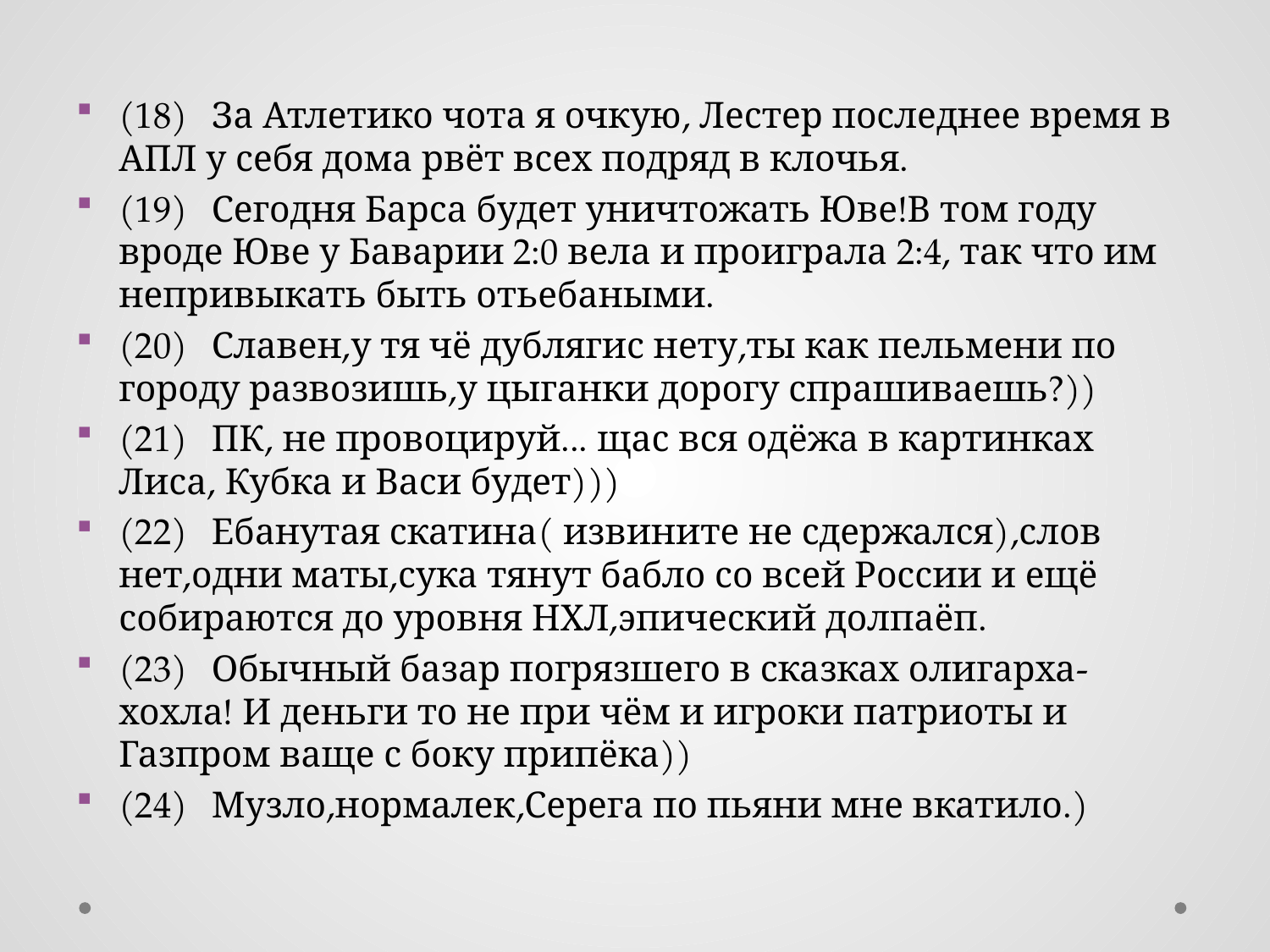

(18)	За Атлетико чота я очкую, Лестер последнее время в АПЛ у себя дома рвёт всех подряд в клочья.
(19)	Сегодня Барса будет уничтожать Юве!В том году вроде Юве у Баварии 2:0 вела и проиграла 2:4, так что им непривыкать быть отьебаными.
(20)	Славен,у тя чё дублягис нету,ты как пельмени по городу развозишь,у цыганки дорогу спрашиваешь?))
(21)	ПК, не провоцируй... щас вся одёжа в картинках Лиса, Кубка и Васи будет)))
(22)	Ебанутая скатина( извините не сдержался),слов нет,одни маты,сука тянут бабло со всей России и ещё собираются до уровня НХЛ,эпический долпаёп.
(23)	Обычный базар погрязшего в сказках олигарха-хохла! И деньги то не при чём и игроки патриоты и Газпром ваще с боку припёка))
(24)	Музло,нормалек,Серега по пьяни мне вкатило.)